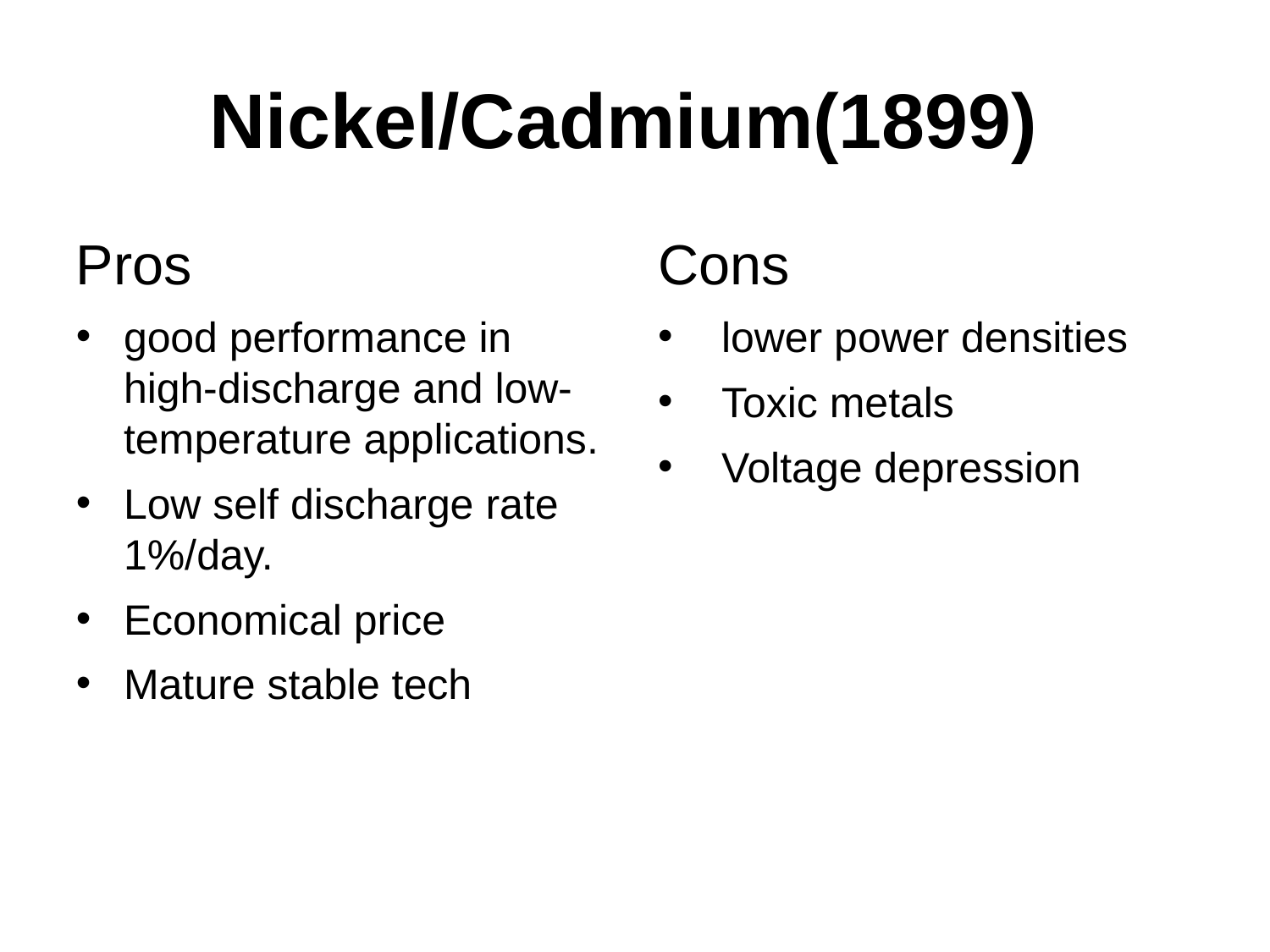

# Nickel/Cadmium(1899)
Pros
good performance in high-discharge and low-temperature applications.
Low self discharge rate 1%/day.
Economical price
Mature stable tech
Cons
lower power densities
Toxic metals
Voltage depression